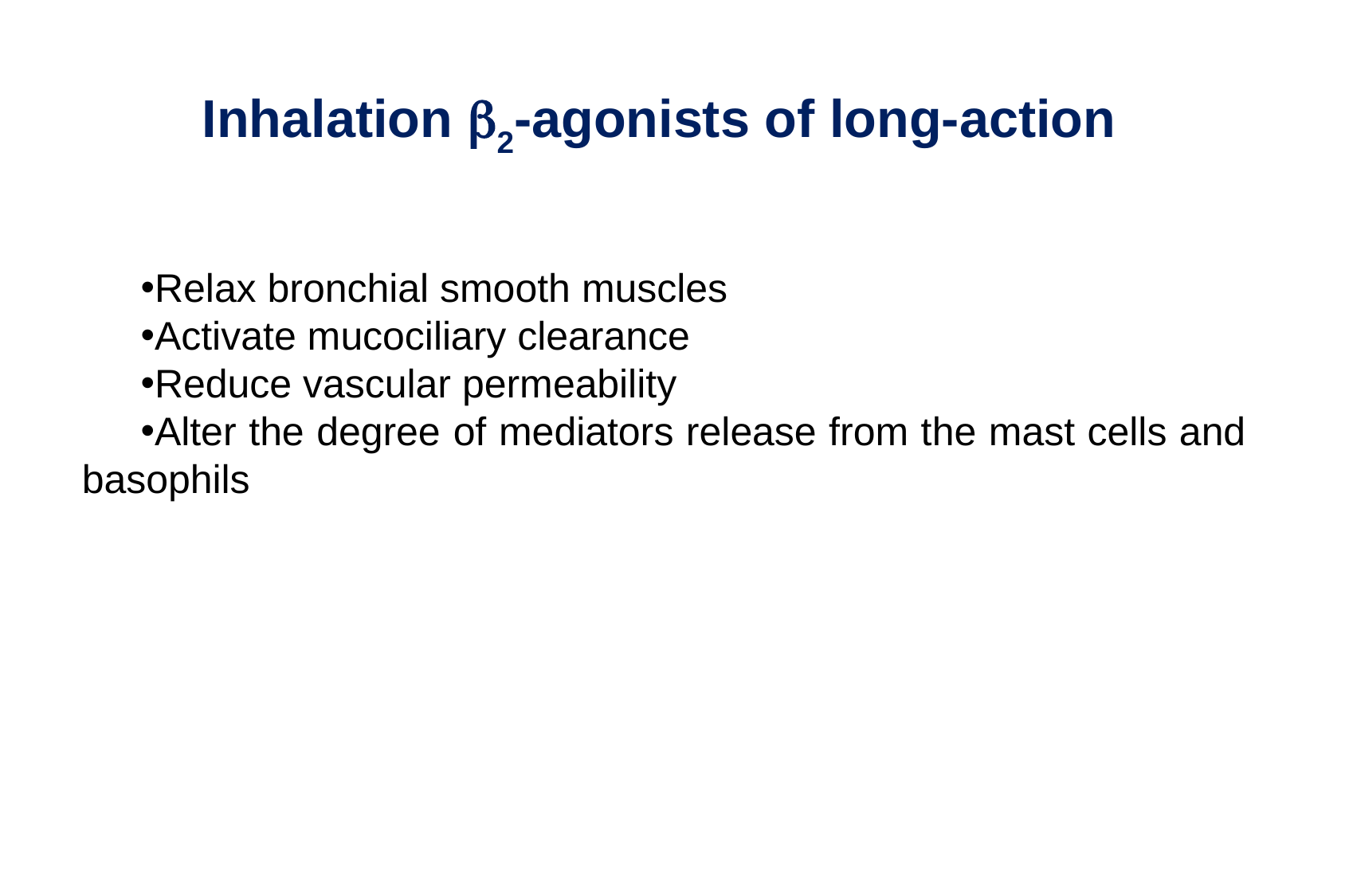

Inhalation β2-agonists of long-action
Relax bronchial smooth muscles
Activate mucociliary clearance
Reduce vascular permeability
Alter the degree of mediators release from the mast cells and basophils